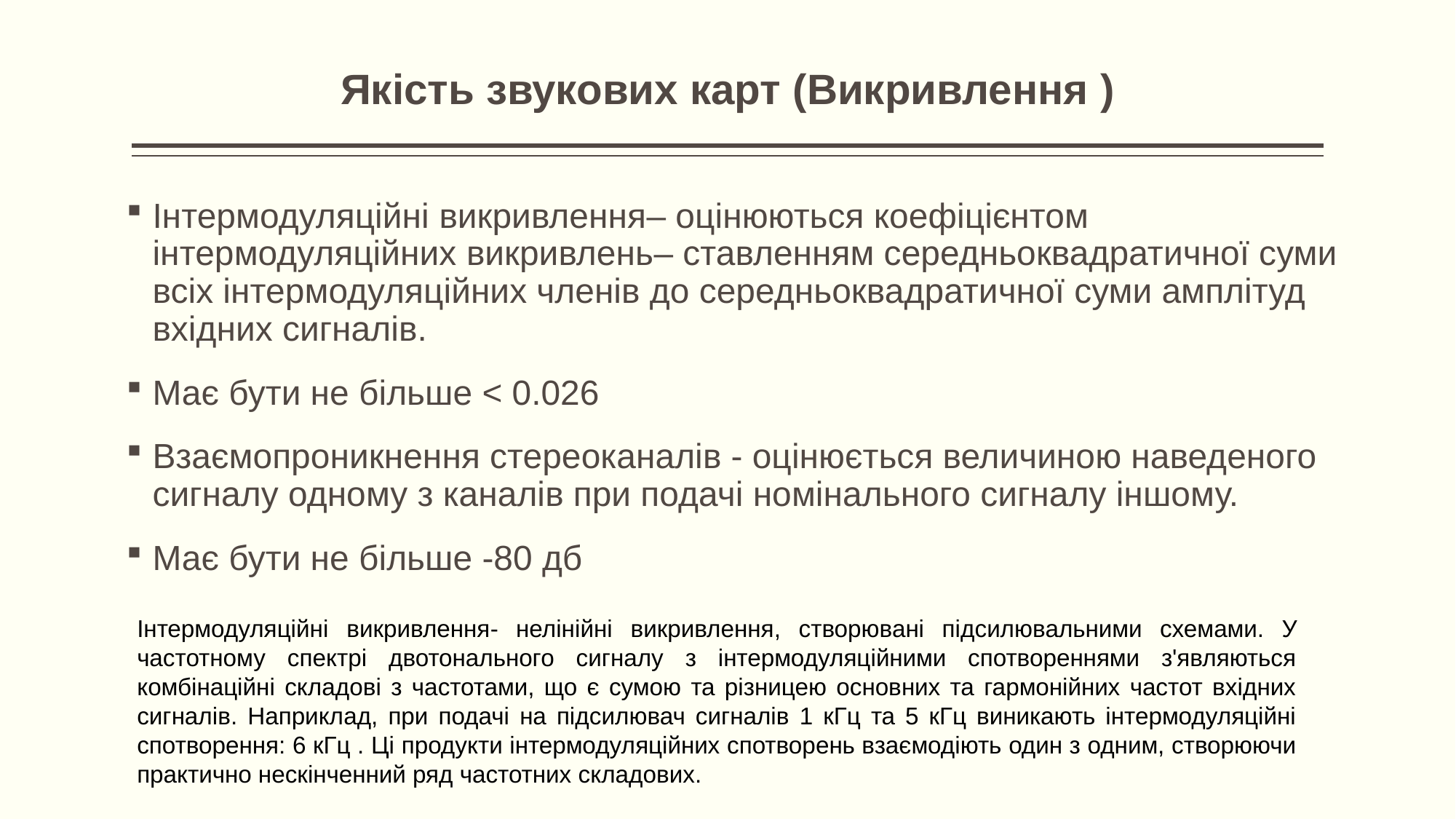

# Якість звукових карт (Викривлення )
Інтермодуляційні викривлення– оцінюються коефіцієнтом інтермодуляційних викривлень– ставленням середньоквадратичної суми всіх інтермодуляційних членів до середньоквадратичної суми амплітуд вхідних сигналів.
Має бути не більше < 0.026
Взаємопроникнення стереоканалів - оцінюється величиною наведеного сигналу одному з каналів при подачі номінального сигналу іншому.
Має бути не більше -80 дб
Інтермодуляційні викривлення- нелінійні викривлення, створювані підсилювальними схемами. У частотному спектрі двотонального сигналу з інтермодуляційними спотвореннями з'являються комбінаційні складові з частотами, що є сумою та різницею основних та гармонійних частот вхідних сигналів. Наприклад, при подачі на підсилювач сигналів 1 кГц та 5 кГц виникають інтермодуляційні спотворення: 6 кГц . Ці продукти інтермодуляційних спотворень взаємодіють один з одним, створюючи практично нескінченний ряд частотних складових.